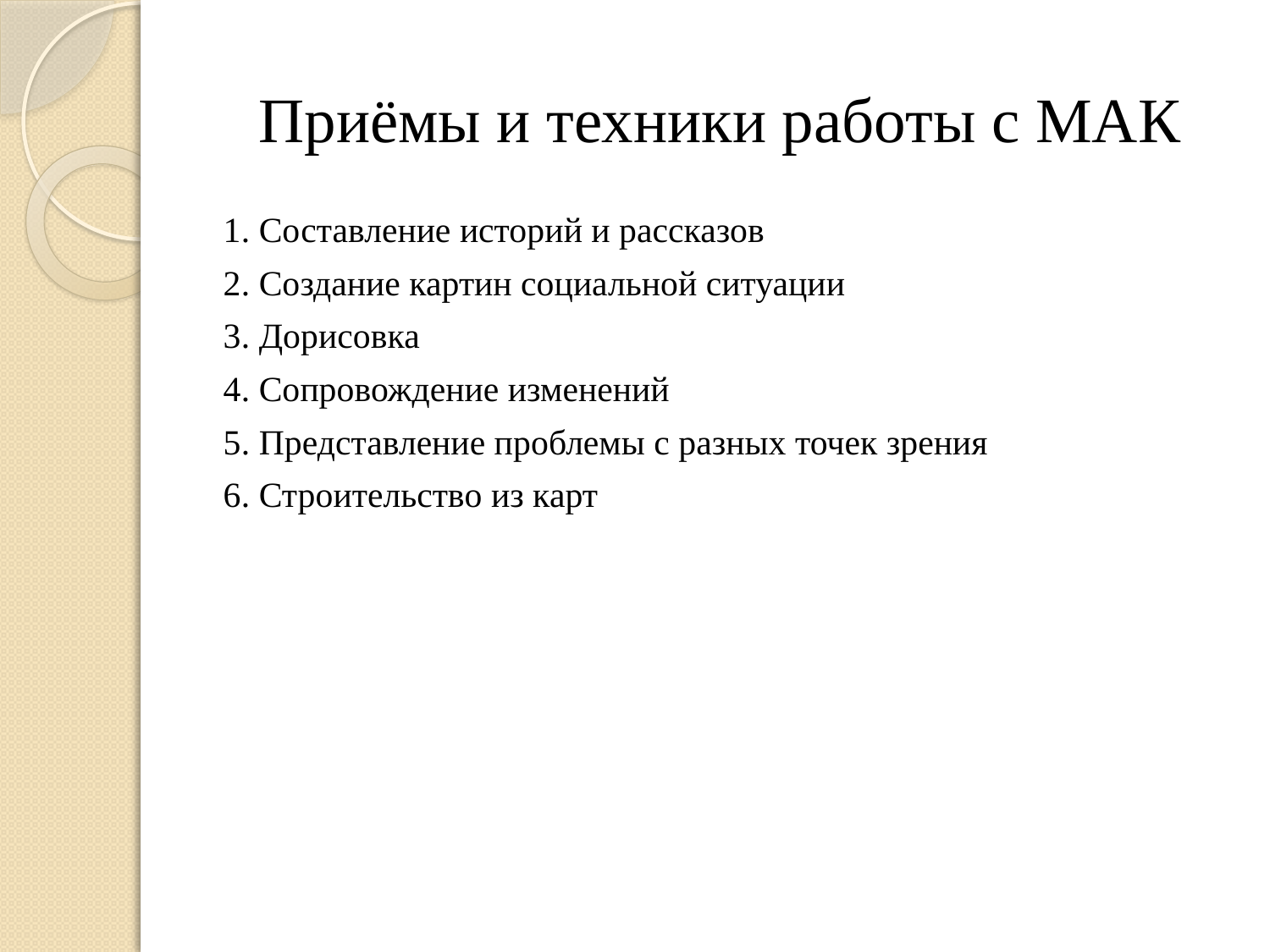

# Приёмы и техники работы с МАК
1. Составление историй и рассказов
2. Создание картин социальной ситуации
3. Дорисовка
4. Сопровождение изменений
5. Представление проблемы с разных точек зрения
6. Строительство из карт